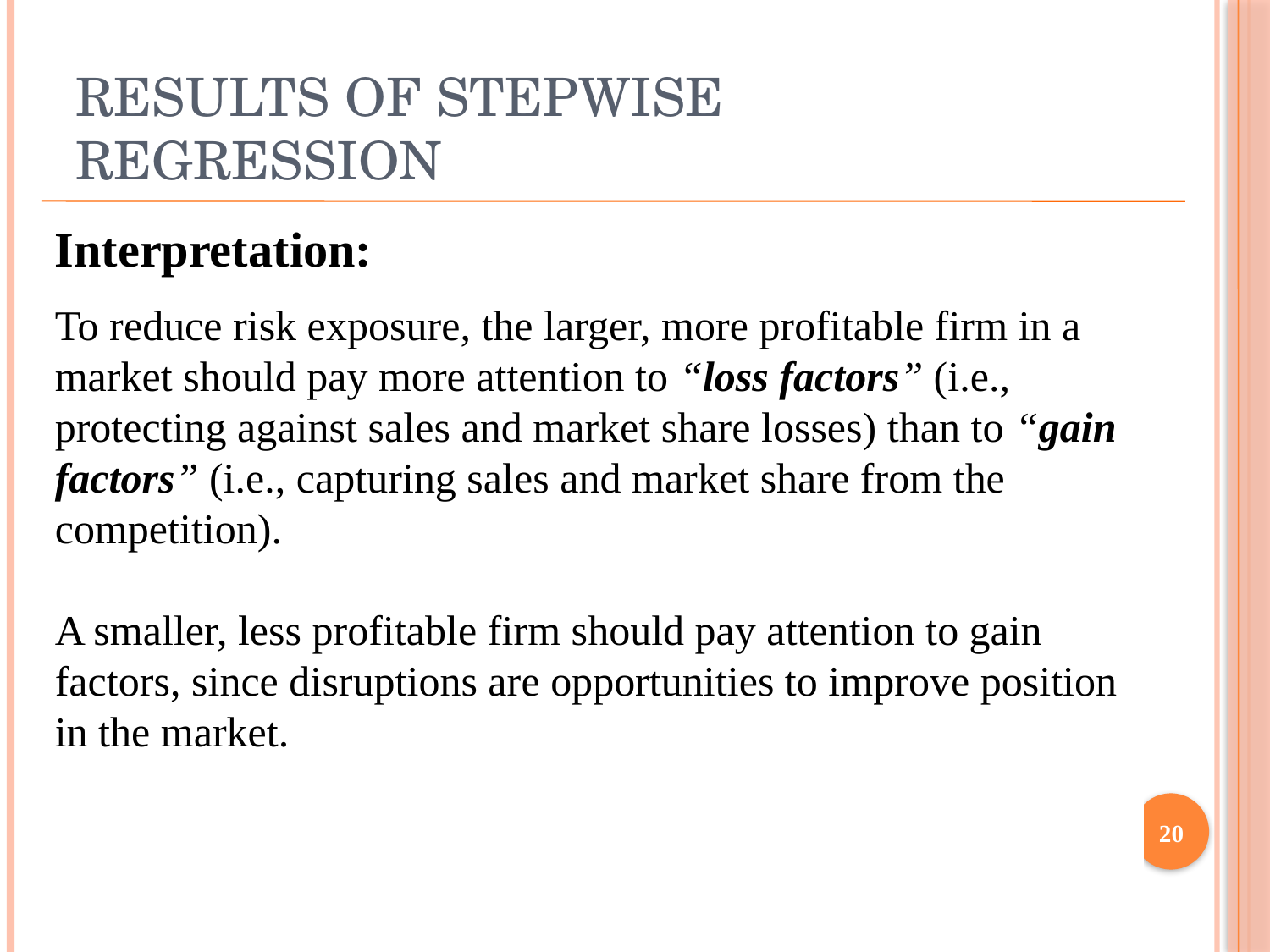

# Results of Stepwise Regression
Interpretation:

To reduce risk exposure, the larger, more profitable firm in a market should pay more attention to “loss factors” (i.e., protecting against sales and market share losses) than to “gain factors” (i.e., capturing sales and market share from the competition).

A smaller, less profitable firm should pay attention to gain factors, since disruptions are opportunities to improve position in the market.

Loss Factors

| Model | R2 | Likelihood of Disruption | NPV of unit of firm A Market Share | A Sales Relative to Backup Capacity | Customer Loyalty Relative to 3rd Party | B Sales Relative to Backup Capacity |
| --- | --- | --- | --- | --- | --- | --- |
| 1 | 21.9 | + |  |  |  |  |
| 2 | 35.5 | + | + |  |  |  |
| 3 | 44.3 | + | + | + |  |  |
| 4 | 51.9 | + | + | + | - |  |
| 5 | 55.2 | + | + | + | - | - |

20
	Regression models with
the top 1-5 most important factor(s)